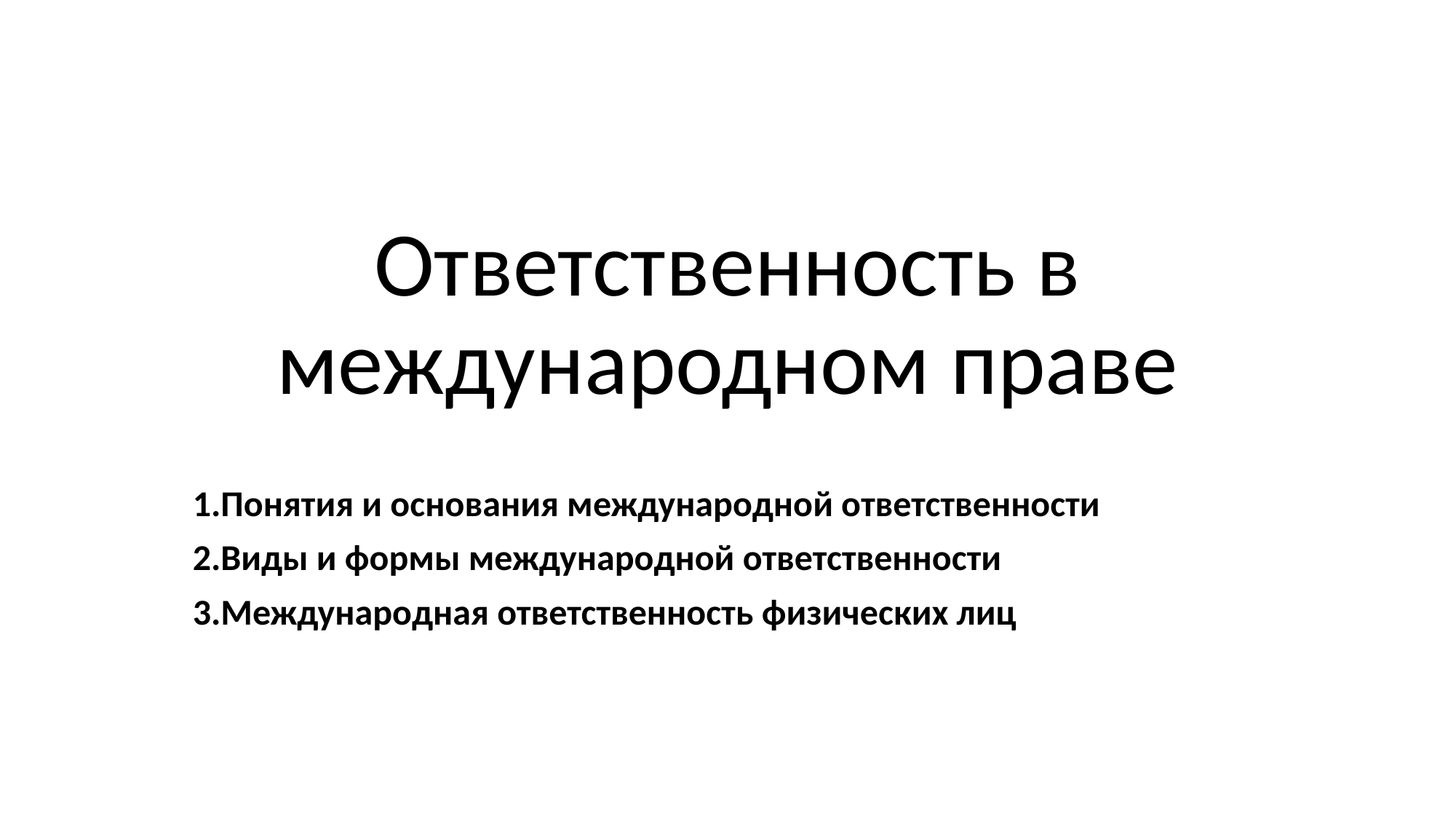

# Ответственность в международном праве
1.Понятия и основания международной ответственности
2.Виды и формы международной ответственности
3.Международная ответственность физических лиц